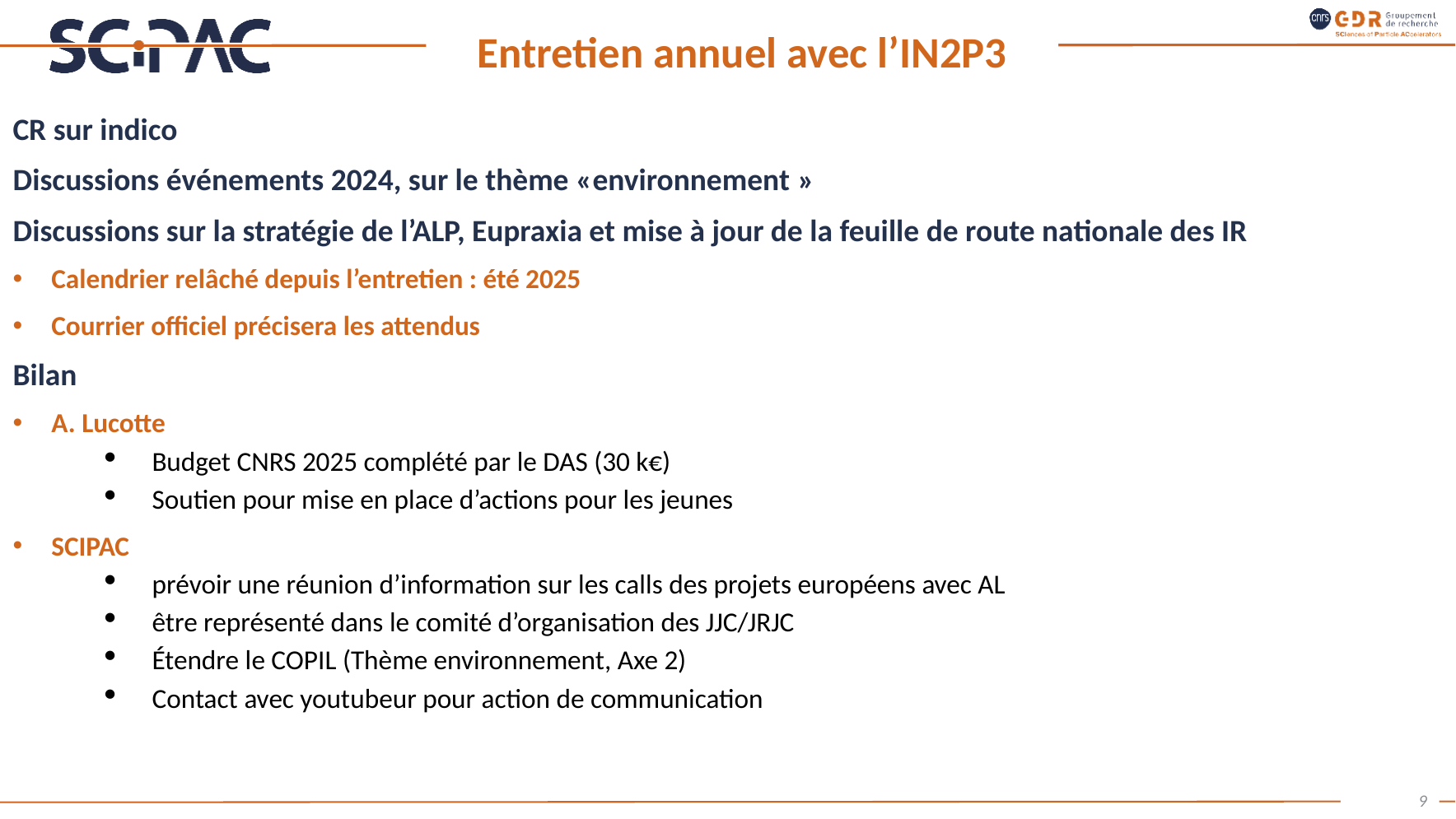

# Entretien annuel avec l’IN2P3
CR sur indico
Discussions événements 2024, sur le thème «environnement »
Discussions sur la stratégie de l’ALP, Eupraxia et mise à jour de la feuille de route nationale des IR
Calendrier relâché depuis l’entretien : été 2025
Courrier officiel précisera les attendus
Bilan
A. Lucotte
Budget CNRS 2025 complété par le DAS (30 k€)
Soutien pour mise en place d’actions pour les jeunes
SCIPAC
prévoir une réunion d’information sur les calls des projets européens avec AL
être représenté dans le comité d’organisation des JJC/JRJC
Étendre le COPIL (Thème environnement, Axe 2)
Contact avec youtubeur pour action de communication

9